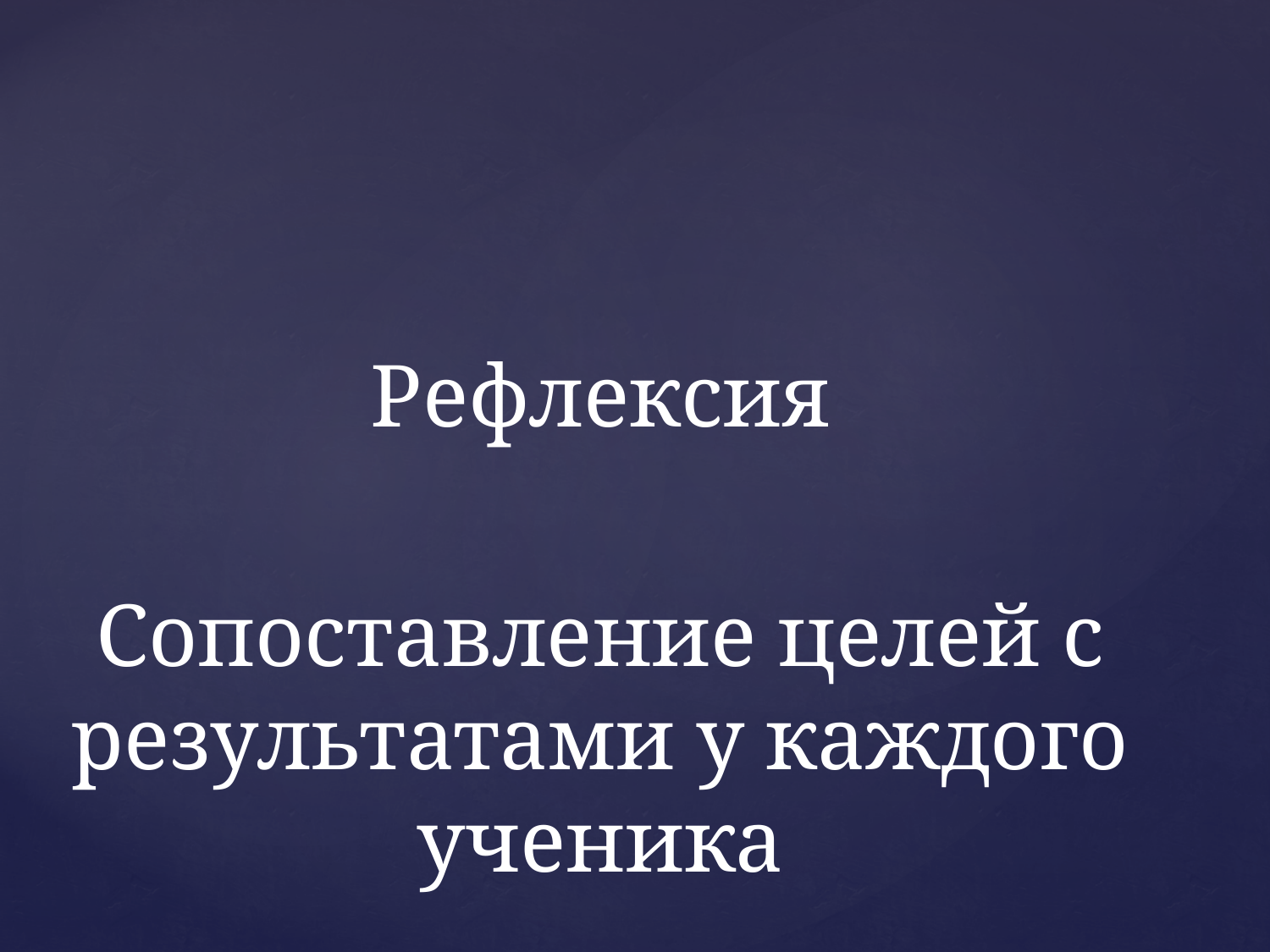

Рефлексия

Сопоставление целей с результатами у каждого ученика